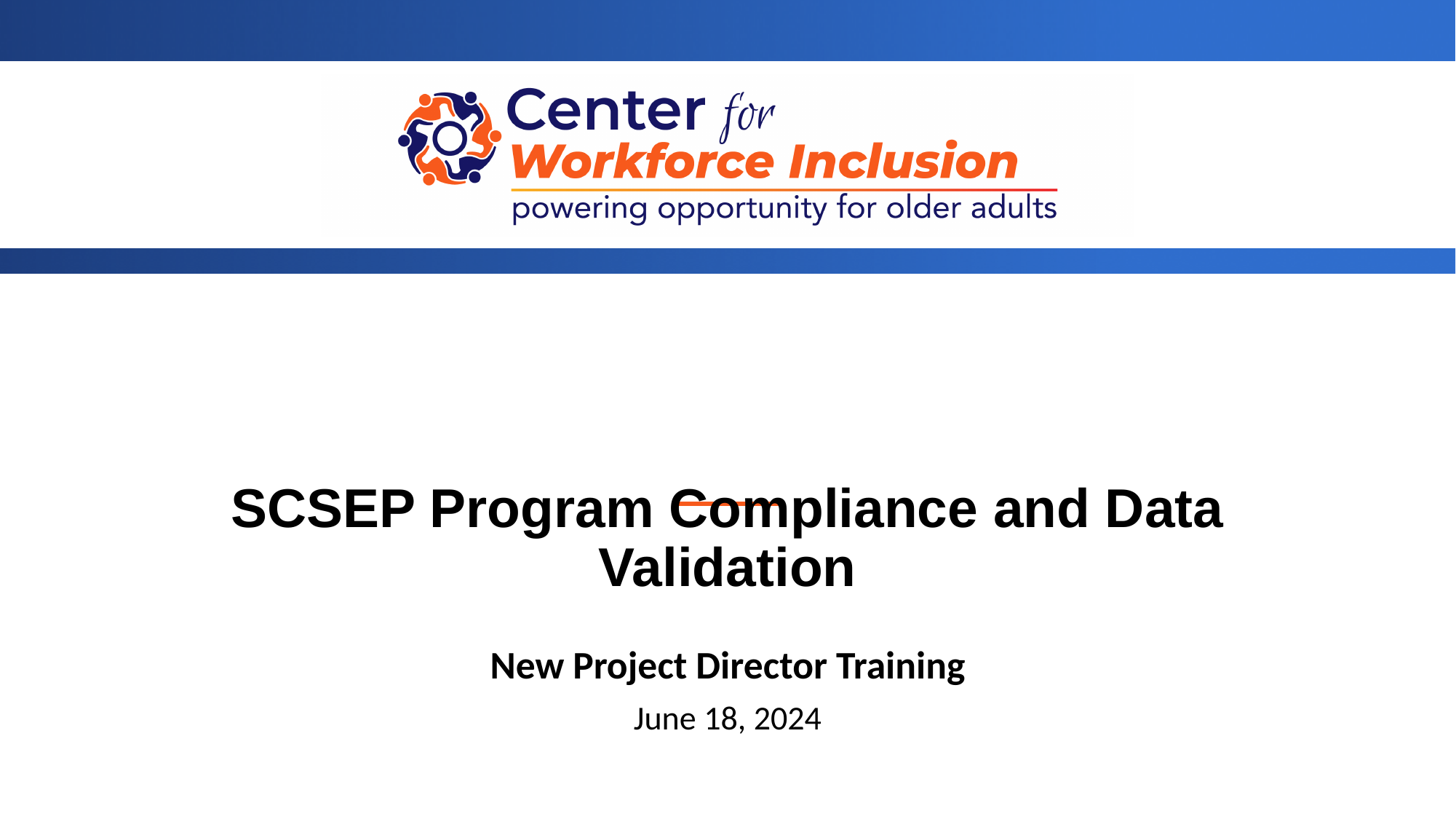

# SCSEP Program Compliance and Data Validation

New Project Director Training
June 18, 2024